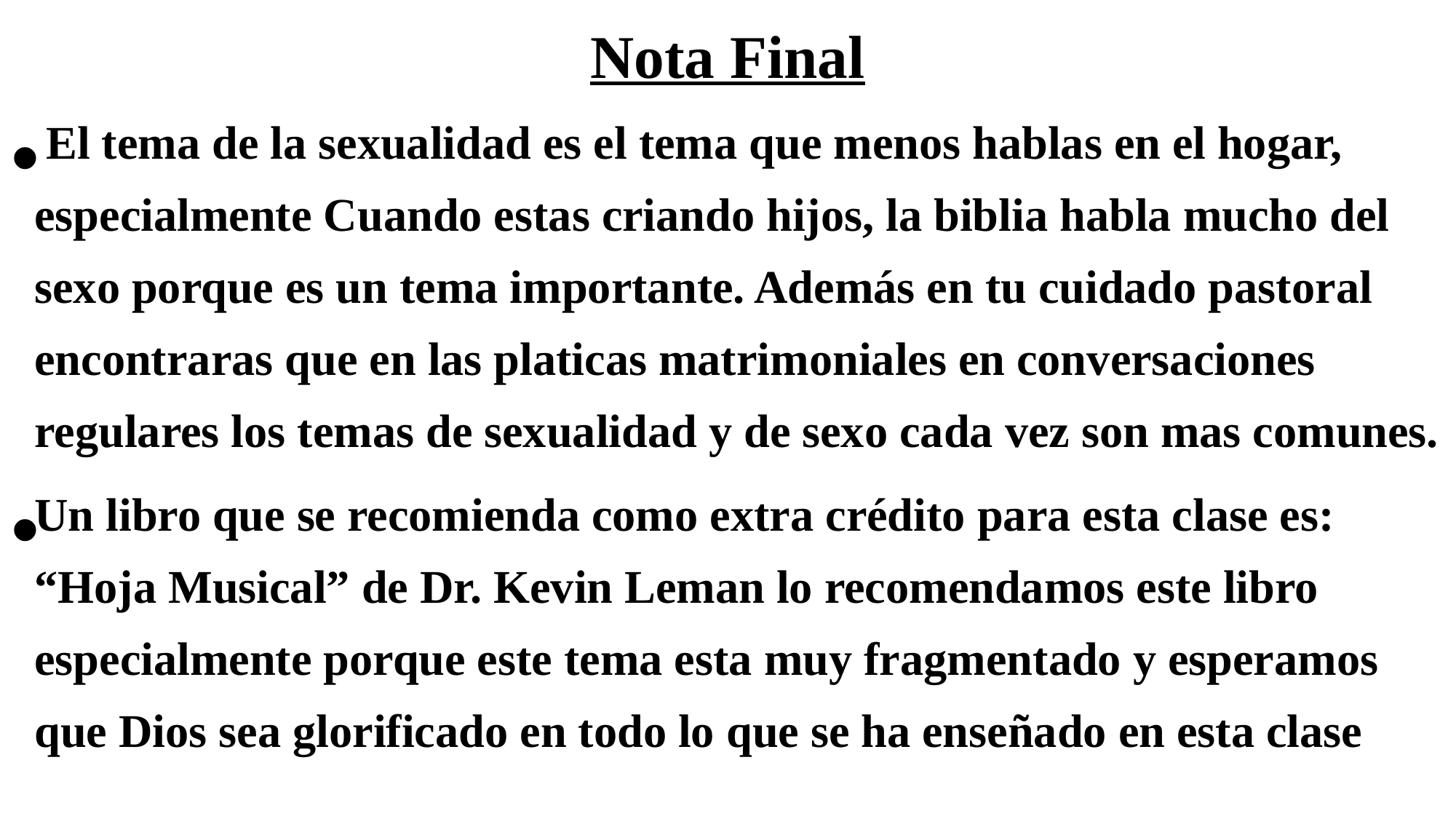

# Nota Final

 El tema de la sexualidad es el tema que menos hablas en el hogar, especialmente Cuando estas criando hijos, la biblia habla mucho del sexo porque es un tema importante. Además en tu cuidado pastoral encontraras que en las platicas matrimoniales en conversaciones regulares los temas de sexualidad y de sexo cada vez son mas comunes.
Un libro que se recomienda como extra crédito para esta clase es: “Hoja Musical” de Dr. Kevin Leman lo recomendamos este libro especialmente porque este tema esta muy fragmentado y esperamos que Dios sea glorificado en todo lo que se ha enseñado en esta clase